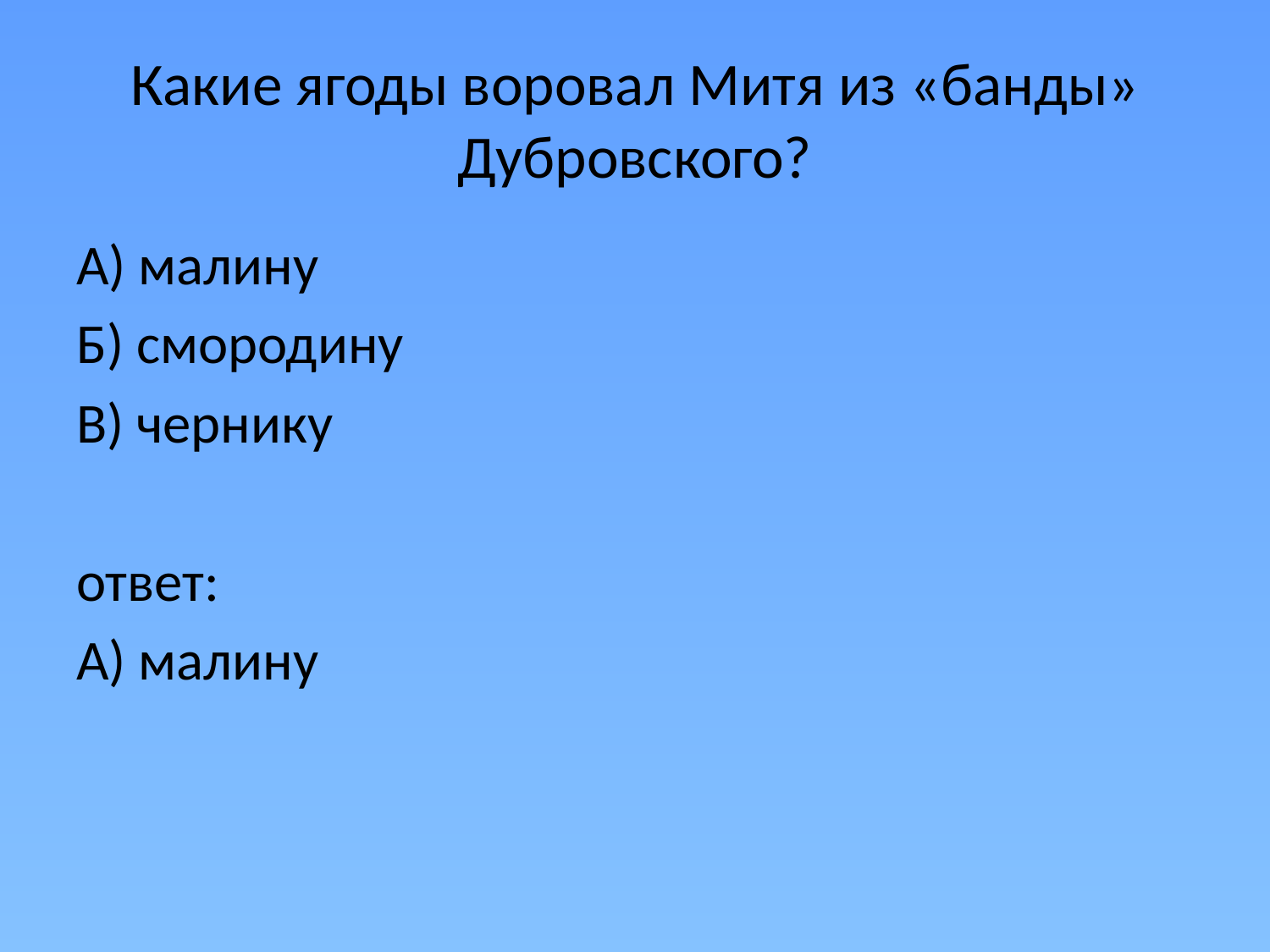

# Какие ягоды воровал Митя из «банды» Дубровского?
А) малину
Б) смородину
В) чернику

ответ:
А) малину